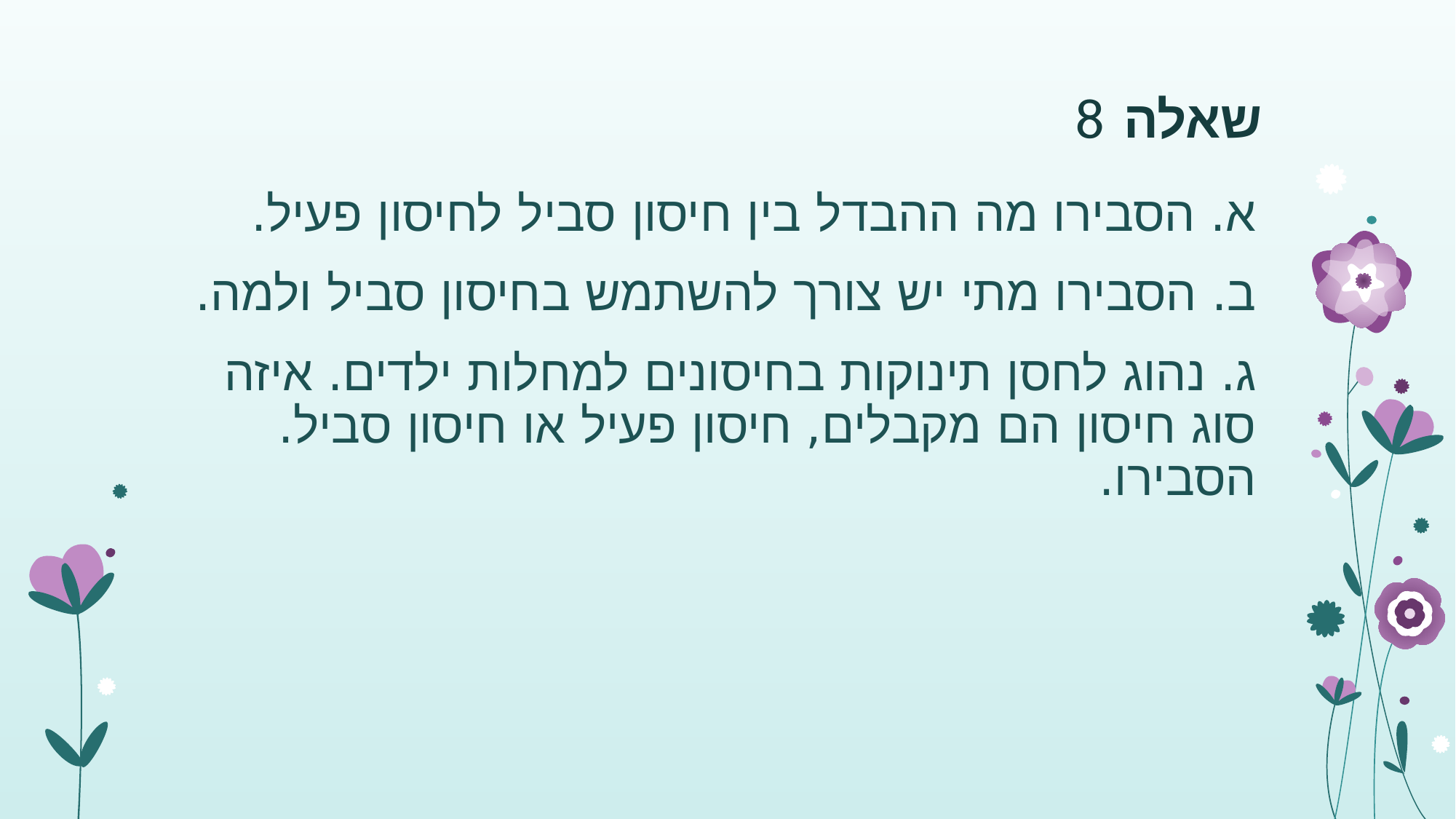

# שאלה 8
א. הסבירו מה ההבדל בין חיסון סביל לחיסון פעיל.
ב. הסבירו מתי יש צורך להשתמש בחיסון סביל ולמה.
ג. נהוג לחסן תינוקות בחיסונים למחלות ילדים. איזה סוג חיסון הם מקבלים, חיסון פעיל או חיסון סביל. הסבירו.